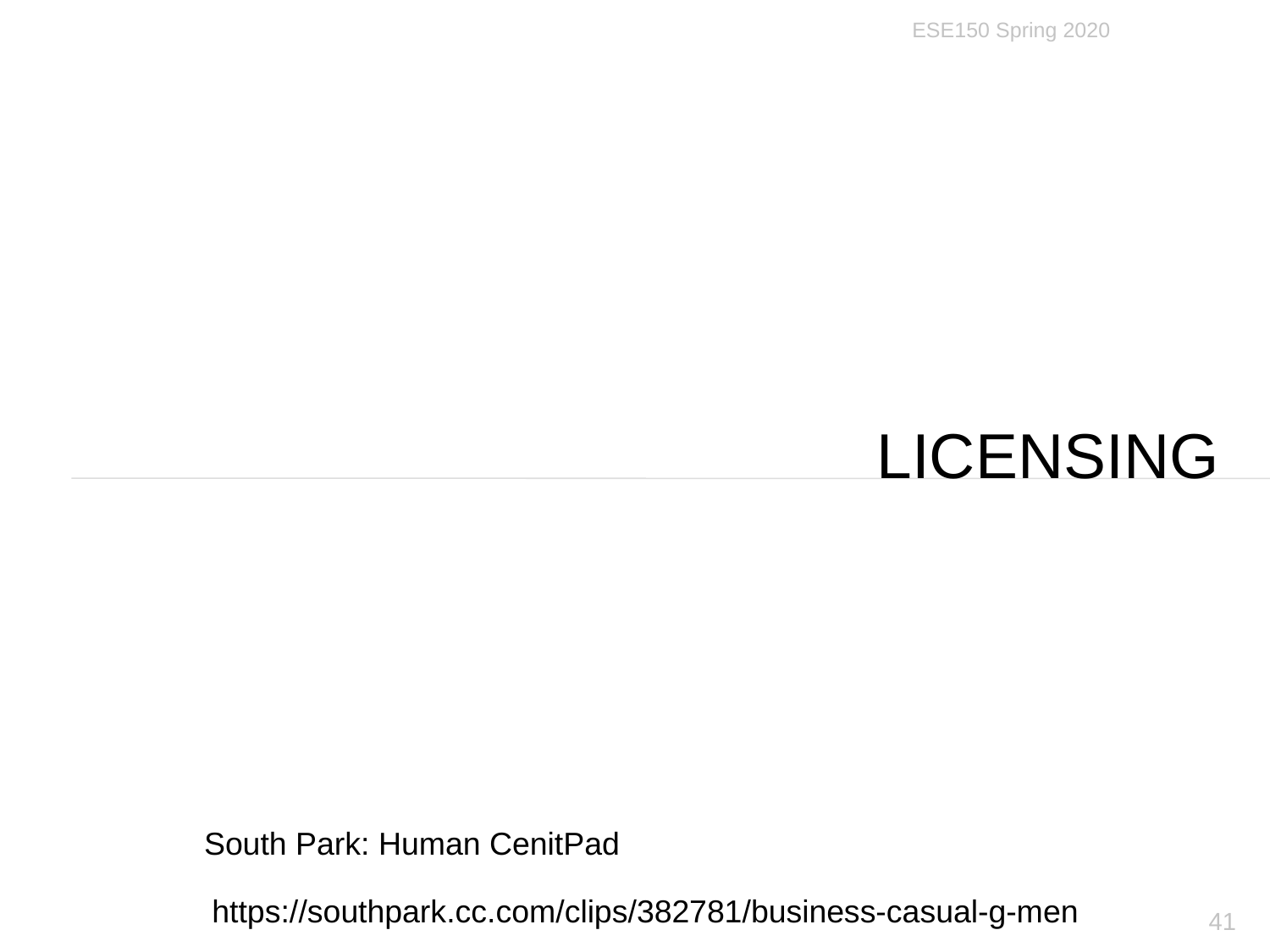

ESE150 Spring 2020

# Licensing
South Park: Human CenitPad
https://southpark.cc.com/clips/382781/business-casual-g-men
41